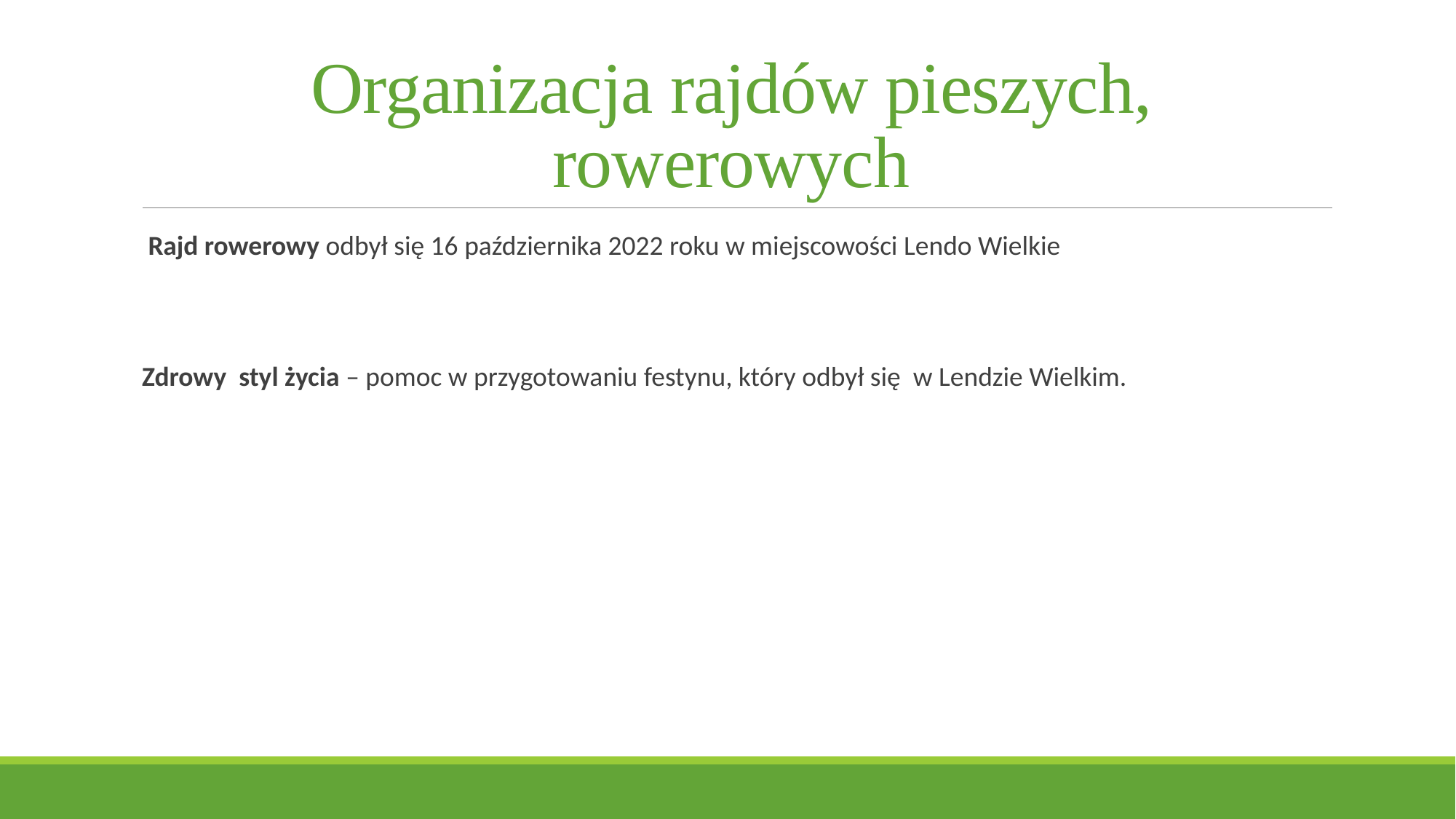

# Organizacja rajdów pieszych, rowerowych
 Rajd rowerowy odbył się 16 października 2022 roku w miejscowości Lendo Wielkie

Zdrowy  styl życia – pomoc w przygotowaniu festynu, który odbył się  w Lendzie Wielkim.